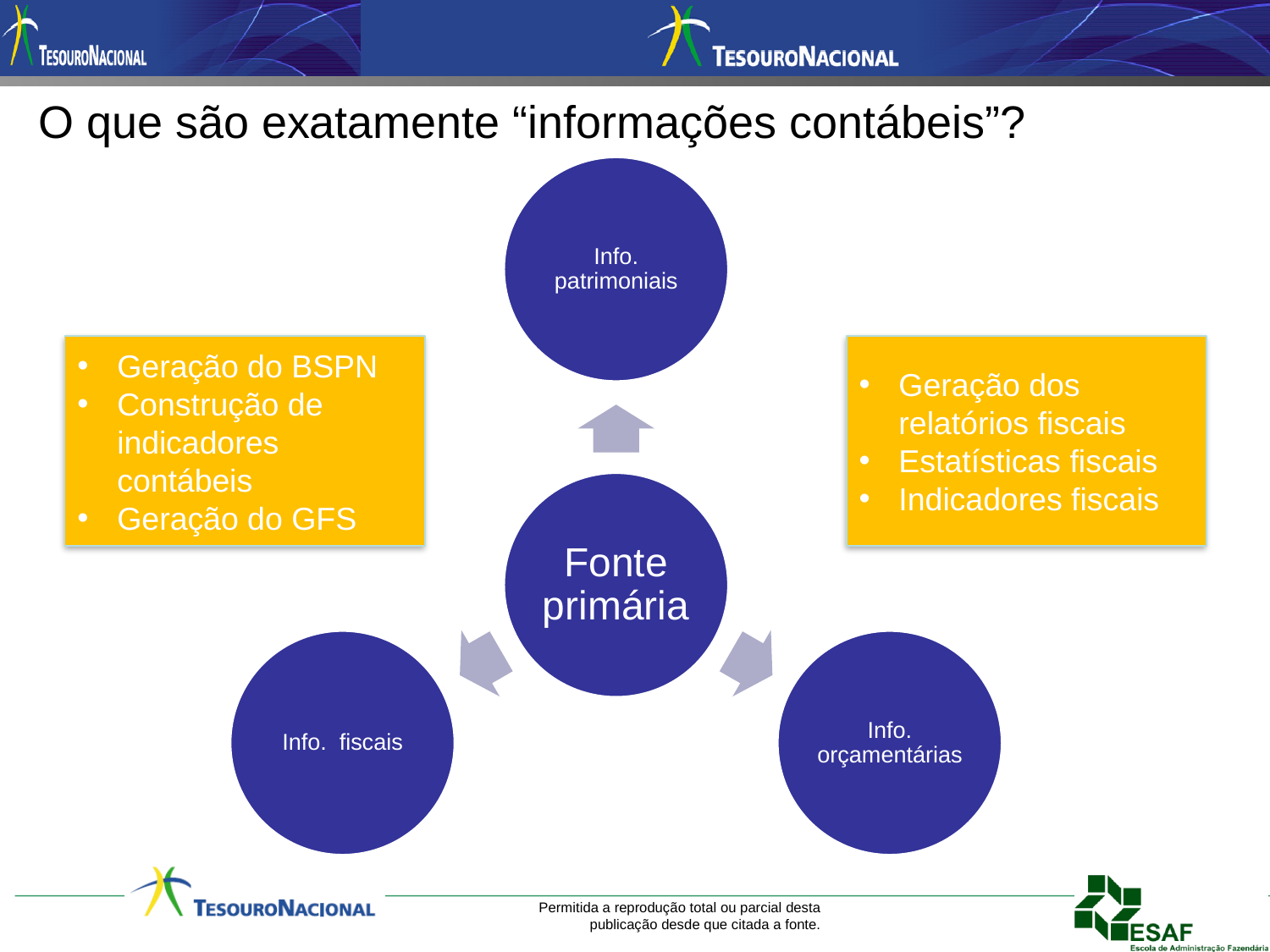

# O que são exatamente “informações contábeis”?
Fonte primária

Info. patrimoniais

Info. orçamentárias

Info.  fiscais
Geração do BSPN
Construção de indicadores contábeis
Geração do GFS
Geração dos relatórios fiscais
Estatísticas fiscais
Indicadores fiscais